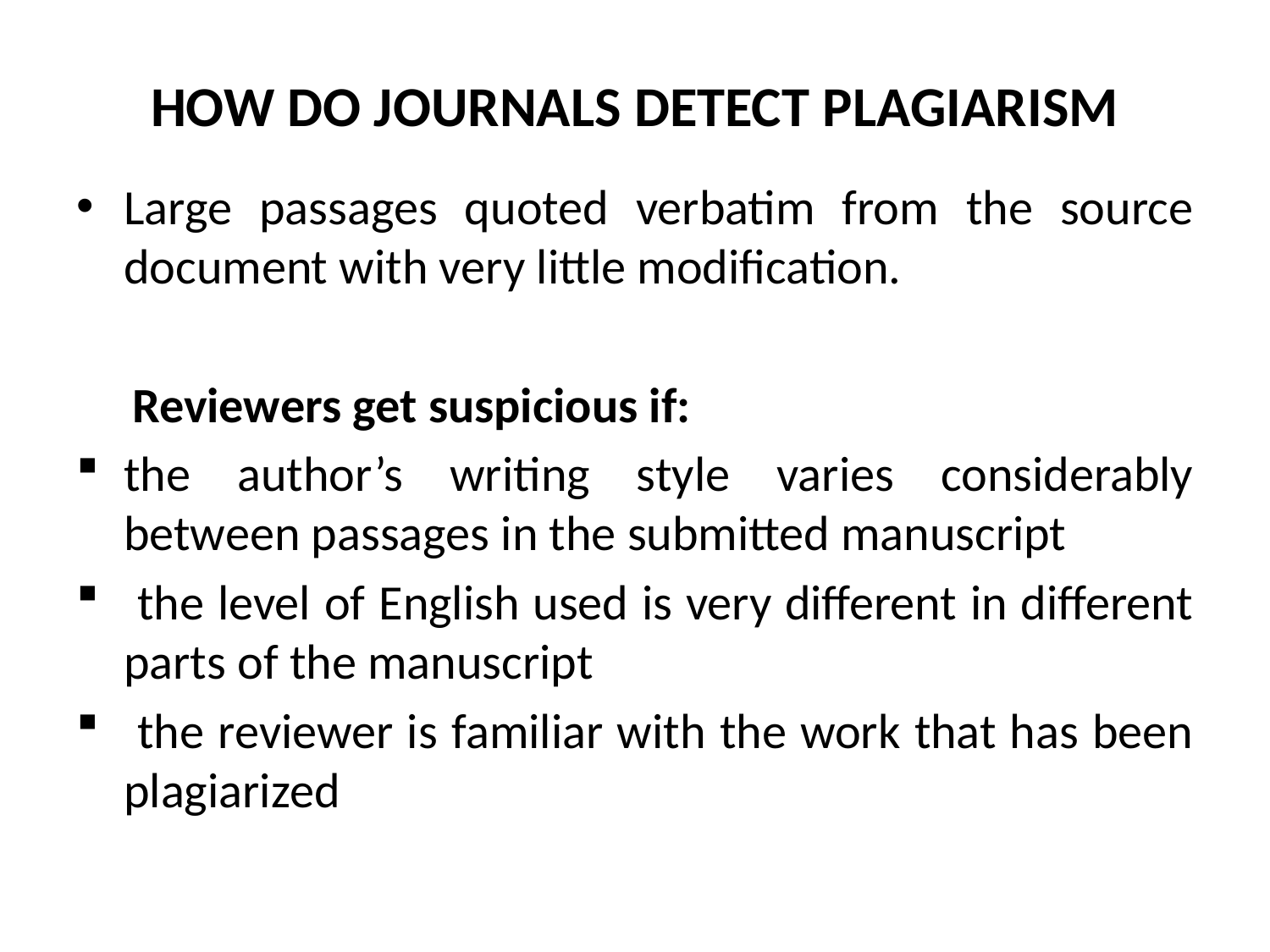

# HOW DO JOURNALS DETECT PLAGIARISM
Large passages quoted verbatim from the source document with very little modification.

     Reviewers get suspicious if:
the author’s writing style varies considerably between passages in the submitted manuscript
 the level of English used is very different in different parts of the manuscript
 the reviewer is familiar with the work that has been plagiarized